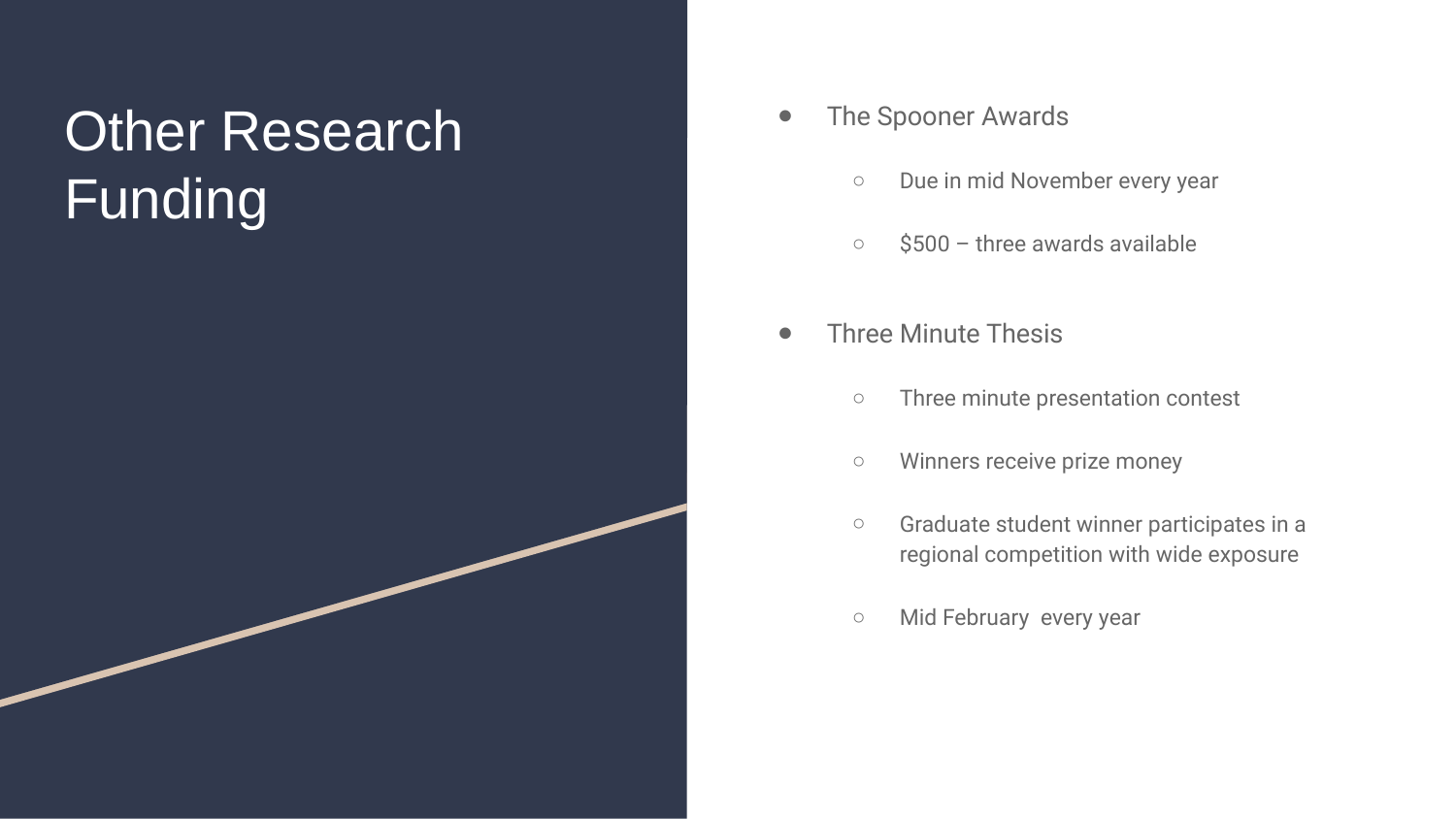

# Other Research Funding
The Spooner Awards
Due in mid November every year
$500 – three awards available

Three Minute Thesis
Three minute presentation contest
Winners receive prize money
Graduate student winner participates in a regional competition with wide exposure
Mid February  every year